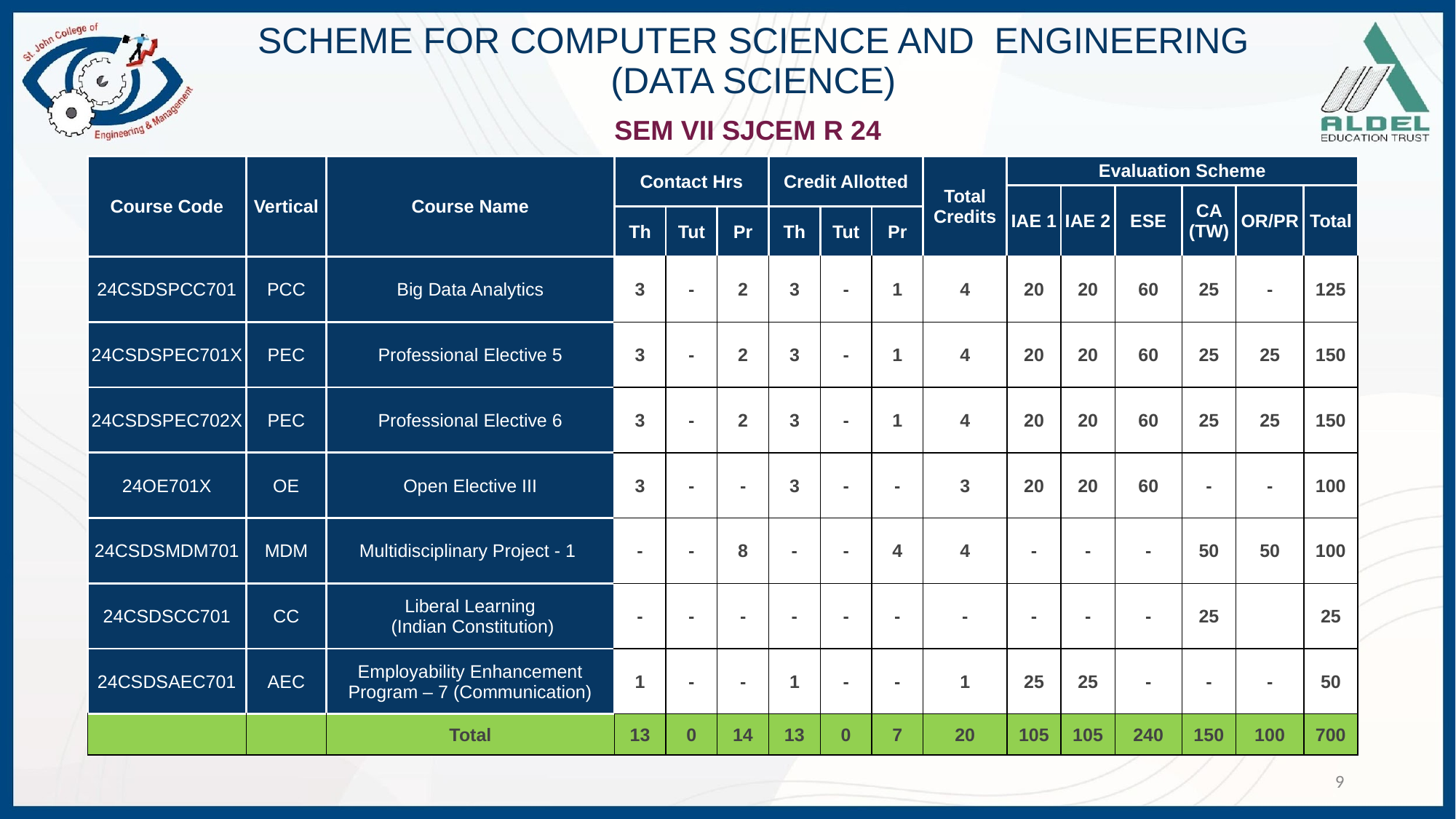

# SCHEME FOR COMPUTER SCIENCE AND  ENGINEERING (DATA SCIENCE)
SEM VII SJCEM R 24
| Course Code | Vertical | Course Name | Contact Hrs |  |  | Credit Allotted |  |  | Total Credits | Evaluation Scheme |  |  |  |  |  |
| --- | --- | --- | --- | --- | --- | --- | --- | --- | --- | --- | --- | --- | --- | --- | --- |
|  |  |  |  |  |  |  |  |  |  | IAE 1 | IAE 2 | ESE | CA (TW) | OR/PR | Total |
|  |  |  | Th | Tut | Pr | Th | Tut | Pr |  |  |  |  |  |  |  |
| 24CSDSPCC701 | PCC | Big Data Analytics | 3 | - | 2 | 3 | - | 1 | 4 | 20 | 20 | 60 | 25 | - | 125 |
| 24CSDSPEC701X | PEC | Professional Elective 5 | 3 | - | 2 | 3 | - | 1 | 4 | 20 | 20 | 60 | 25 | 25 | 150 |
| 24CSDSPEC702X | PEC | Professional Elective 6 | 3 | - | 2 | 3 | - | 1 | 4 | 20 | 20 | 60 | 25 | 25 | 150 |
| 24OE701X | OE | Open Elective III | 3 | - | - | 3 | - | - | 3 | 20 | 20 | 60 | - | - | 100 |
| 24CSDSMDM701 | MDM | Multidisciplinary Project - 1 | - | - | 8 | - | - | 4 | 4 | - | - | - | 50 | 50 | 100 |
| 24CSDSCC701 | CC | Liberal Learning (Indian Constitution) | - | - | - | - | - | - | - | - | - | - | 25 |  | 25 |
| 24CSDSAEC701 | AEC | Employability Enhancement Program – 7 (Communication) | 1 | - | - | 1 | - | - | 1 | 25 | 25 | - | - | - | 50 |
|  |  | Total | 13 | 0 | 14 | 13 | 0 | 7 | 20 | 105 | 105 | 240 | 150 | 100 | 700 |
9